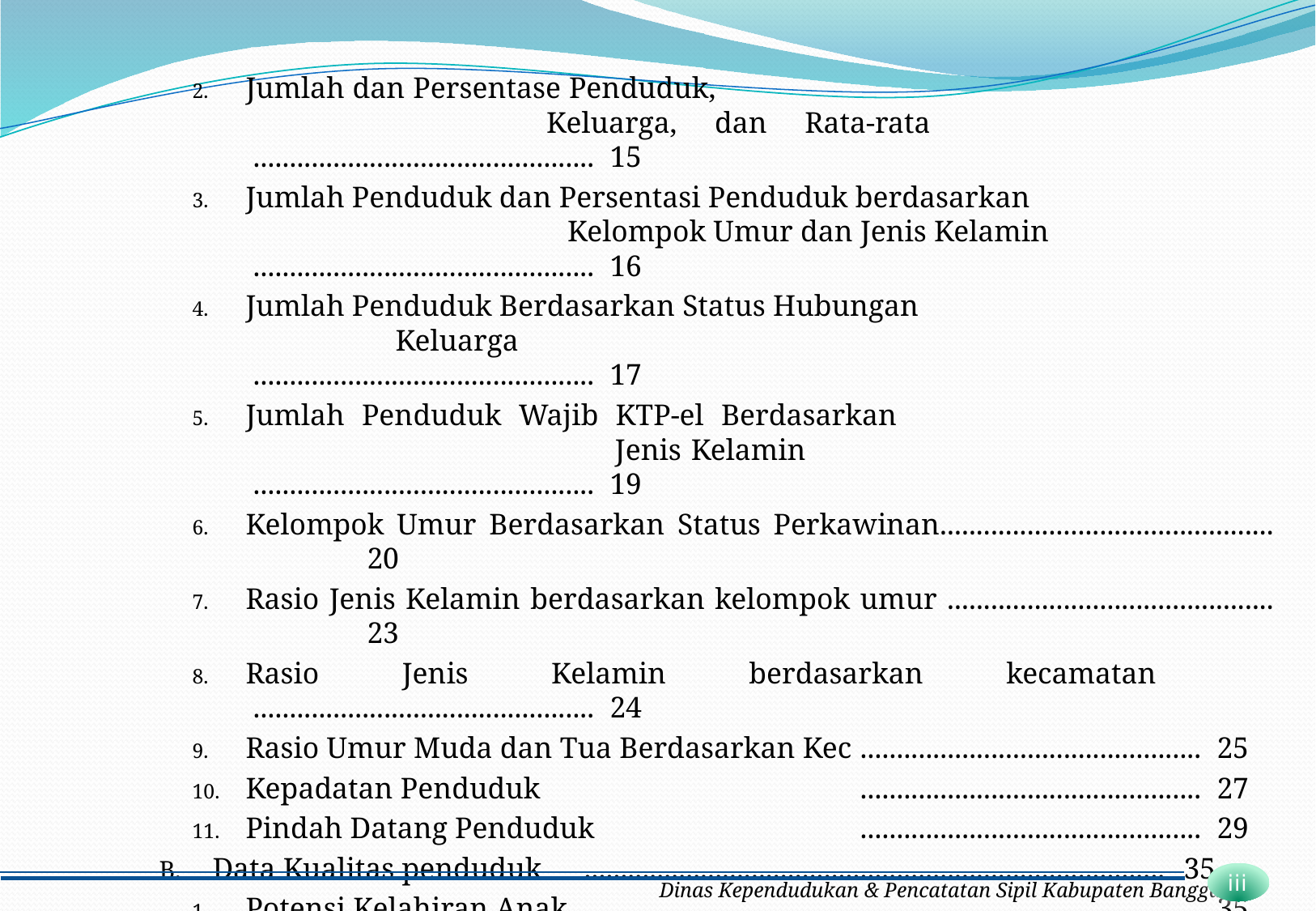

Jumlah dan Persentase Penduduk,					                Keluarga, dan Rata-rata			 ............................................... 	15
Jumlah Penduduk dan Persentasi Penduduk berdasarkan                                                                            Kelompok Umur dan Jenis Kelamin 		 ............................................... 	16
Jumlah Penduduk Berdasarkan Status Hubungan                                                                    Keluarga 				 ............................................... 	17
Jumlah Penduduk Wajib KTP-el Berdasarkan  				                          Jenis Kelamin 				 ............................................... 	19
Kelompok Umur Berdasarkan Status Perkawinan.............................................. 	20
Rasio Jenis Kelamin berdasarkan kelompok umur ............................................. 	23
Rasio Jenis Kelamin berdasarkan kecamatan	 ............................................... 	24
Rasio Umur Muda dan Tua Berdasarkan Kec	 ............................................... 	25
Kepadatan Penduduk			 ............................................... 	27
Pindah Datang Penduduk			 ............................................... 	29
Data Kualitas penduduk	 ................................................................................ 	35
Potensi Kelahiran Anak			 ............................................... 	35
Data Angka Perkawinan Kasar & Umum 	 ............................................... 	36
Data Angka Perceraian Kasar & Umum .	 ............................................... 	37

iii
Dinas Kependudukan & Pencatatan Sipil Kabupaten Banggai